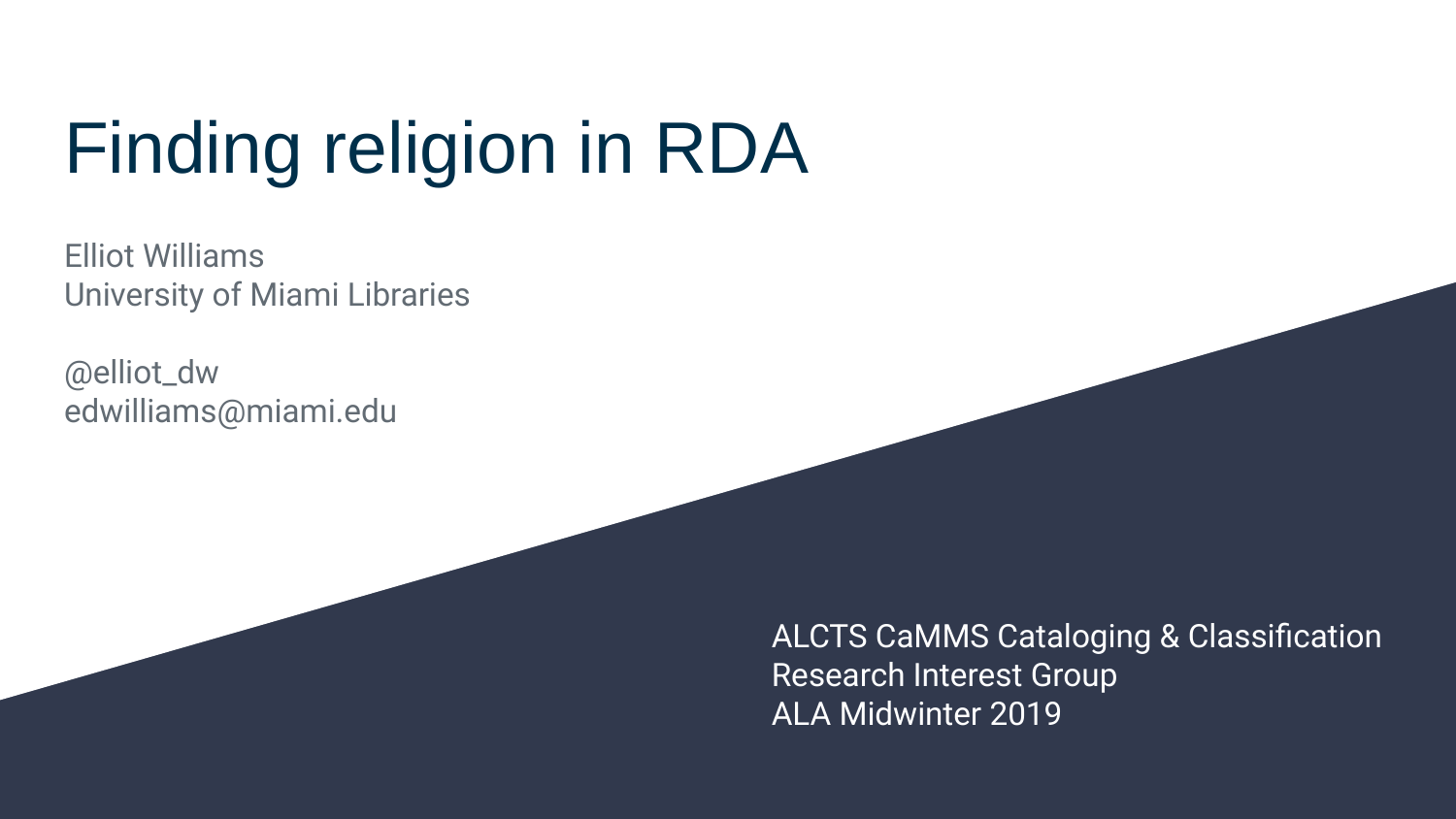

# Finding religion in RDA
Elliot Williams
University of Miami Libraries

@elliot_dw
edwilliams@miami.edu

ALCTS CaMMS Cataloging & Classification Research Interest Group
ALA Midwinter 2019